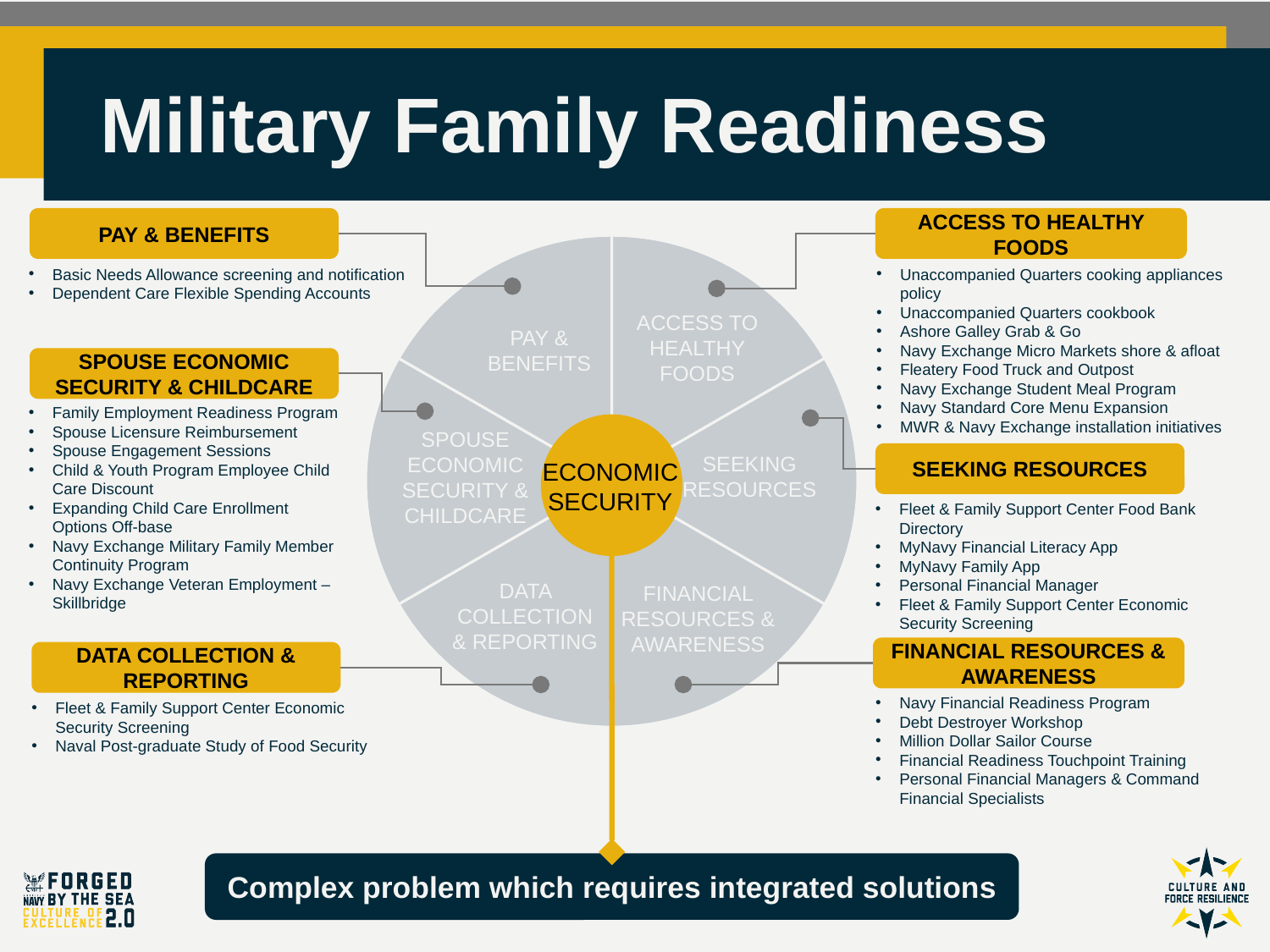

# Military Family Readiness
PAY & BENEFITS
ACCESS TO HEALTHY FOODS

### Chart

| Category | Sales |
|---|---|
| 1st Qtr | 2.0 |
| 2nd Qtr | 2.0 |
| 3rd Qtr | 2.0 |
| 4th Qtr | 2.0 |
| 5th Qtr | 2.0 |
| 6th Qtr | 2.0 |
ACCESS TO HEALTHY FOODS
PAY &
BENEFITS

SPOUSE
ECONOMIC SECURITY & CHILDCARE
SEEKING RESOURCES
ECONOMIC
SECURITY
DATA COLLECTION & REPORTING
FINANCIAL RESOURCES & AWARENESS
Unaccompanied Quarters cooking appliances policy
Unaccompanied Quarters cookbook
Ashore Galley Grab & Go
Navy Exchange Micro Markets shore & afloat
Fleatery Food Truck and Outpost
Navy Exchange Student Meal Program
Navy Standard Core Menu Expansion
MWR & Navy Exchange installation initiatives
Basic Needs Allowance screening and notification
Dependent Care Flexible Spending Accounts
SPOUSE ECONOMIC SECURITY & CHILDCARE
Family Employment Readiness Program
Spouse Licensure Reimbursement
Spouse Engagement Sessions
Child & Youth Program Employee Child Care Discount
Expanding Child Care Enrollment Options Off-base
Navy Exchange Military Family Member Continuity Program
Navy Exchange Veteran Employment – Skillbridge
SEEKING RESOURCES
Fleet & Family Support Center Food Bank Directory
MyNavy Financial Literacy App
MyNavy Family App
Personal Financial Manager
Fleet & Family Support Center Economic Security Screening
FINANCIAL RESOURCES & AWARENESS
DATA COLLECTION & REPORTING
Navy Financial Readiness Program
Debt Destroyer Workshop
Million Dollar Sailor Course
Financial Readiness Touchpoint Training
Personal Financial Managers & Command Financial Specialists
Fleet & Family Support Center Economic Security Screening
Naval Post-graduate Study of Food Security
Complex problem which requires integrated solutions